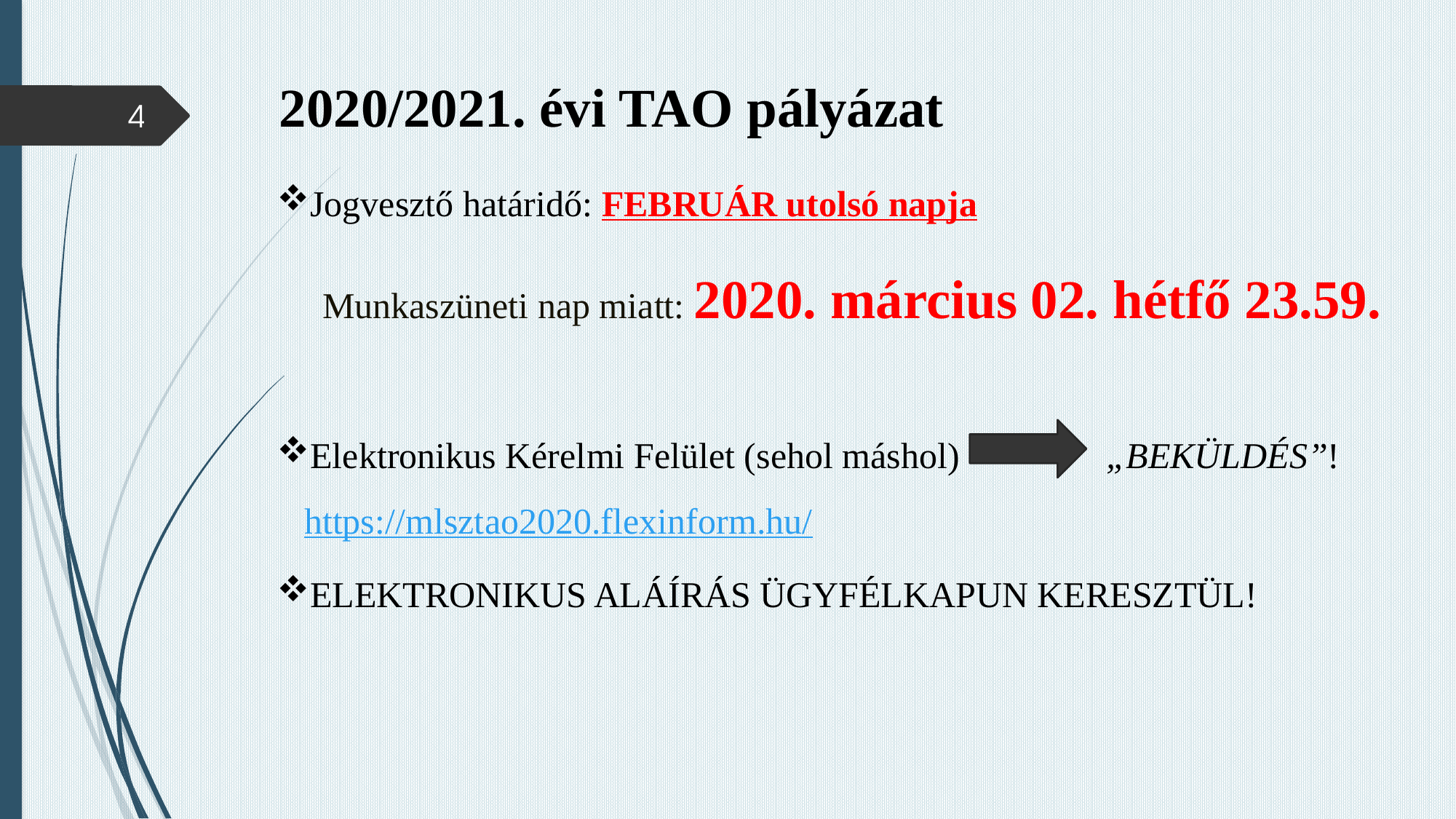

2020/2021. évi TAO pályázat
4
Jogvesztő határidő: FEBRUÁR utolsó napja
     Munkaszüneti nap miatt: 2020. március 02. hétfő 23.59.

Elektronikus Kérelmi Felület (sehol máshol)                „BEKÜLDÉS”! https://mlsztao2020.flexinform.hu/
ELEKTRONIKUS ALÁÍRÁS ÜGYFÉLKAPUN KERESZTÜL!